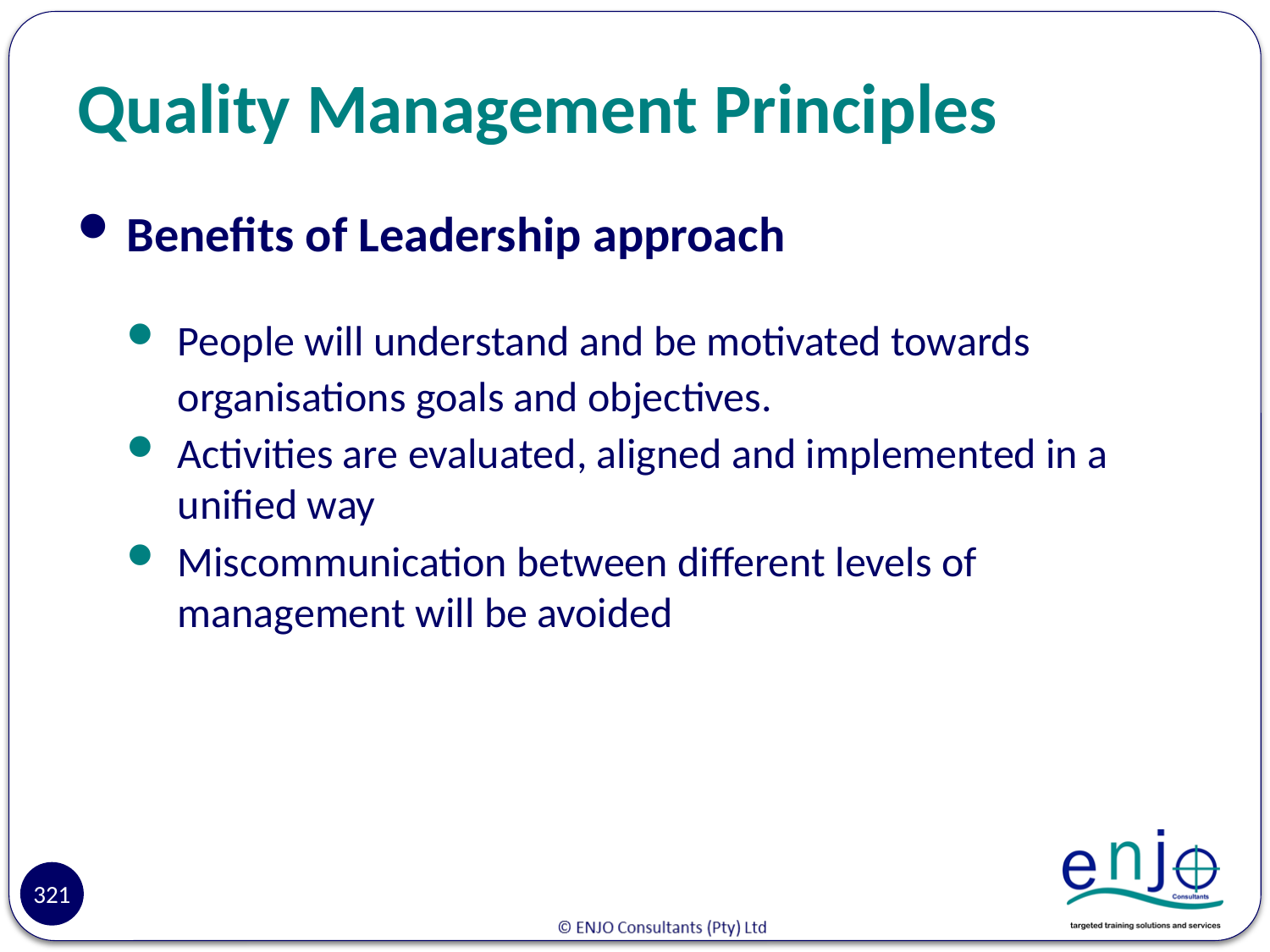

# Quality Management Principles
Benefits of Leadership approach

People will understand and be motivated towards organisations goals and objectives.
Activities are evaluated, aligned and implemented in a unified way
Miscommunication between different levels of management will be avoided
Reasons
321